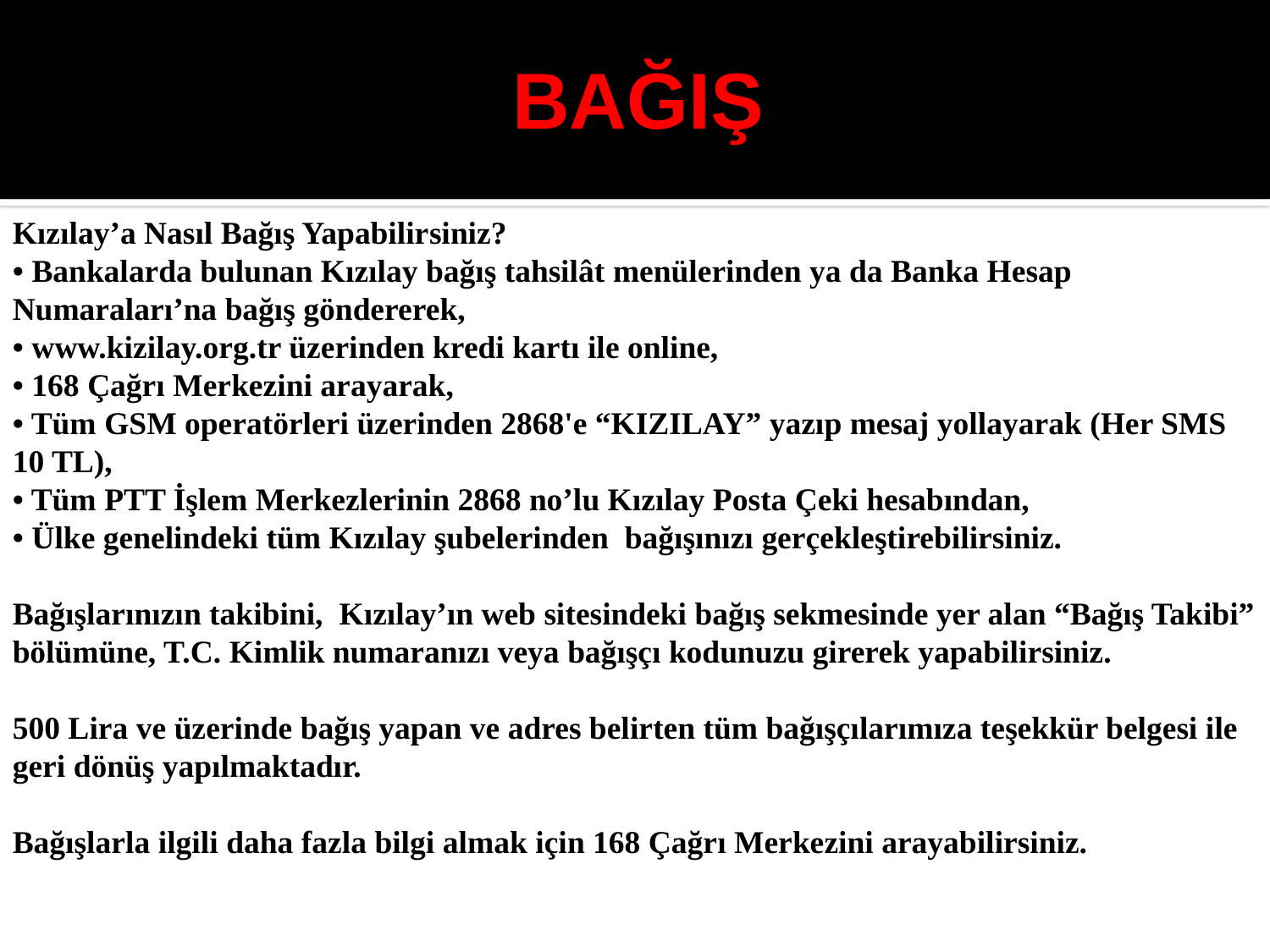

# BAĞIŞ
​Kızılay’a Nasıl Bağış Yapabilir​siniz?
• Bankalarda bulunan Kızılay bağış tahsilât menülerinden ya da Banka Hesap Numaraları’na bağış göndererek,
• www.kizilay.org.tr üzerinden kredi kartı ile online,
• 168 Çağrı Merkezini arayarak,
• Tüm GSM operatörleri üzerinden 2868'e “KIZILAY” yazıp mesaj yollayarak (Her SMS 10 TL),
• Tüm PTT İşlem Merkezlerinin 2868 no’lu Kızılay Posta Çeki hesabından,
• Ülke genelindeki tüm Kızılay şubelerinden  bağışınızı gerçekleştirebilirsiniz.
Bağışlarınızın takibini,  Kızılay’ın web sitesindeki bağış sekmesinde yer alan “Bağış Takibi” bölümüne, T.C. Kimlik numaranızı veya bağışçı kodunuzu girerek yapabilirsiniz.
500 Lira ve üzerinde bağış yapan ve adres belirten tüm bağışçılarımıza teşekkür belgesi ile geri dönüş yapılmaktadır.
Bağışlarla ilgili daha fazla bilgi almak için 168 Çağrı Merkezini arayabilirsiniz.